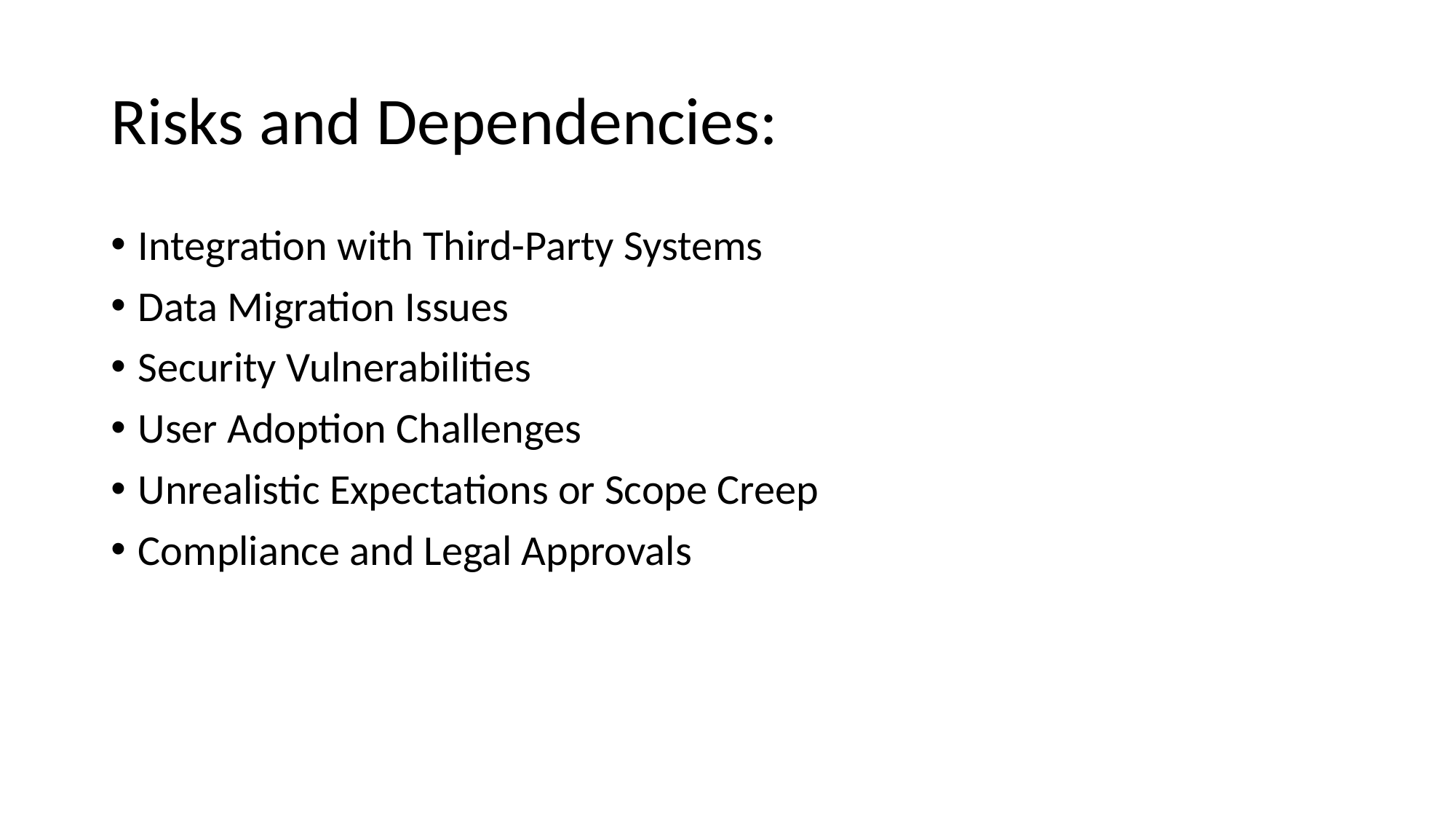

# Risks and Dependencies:
Integration with Third-Party Systems
Data Migration Issues
Security Vulnerabilities
User Adoption Challenges
Unrealistic Expectations or Scope Creep
Compliance and Legal Approvals